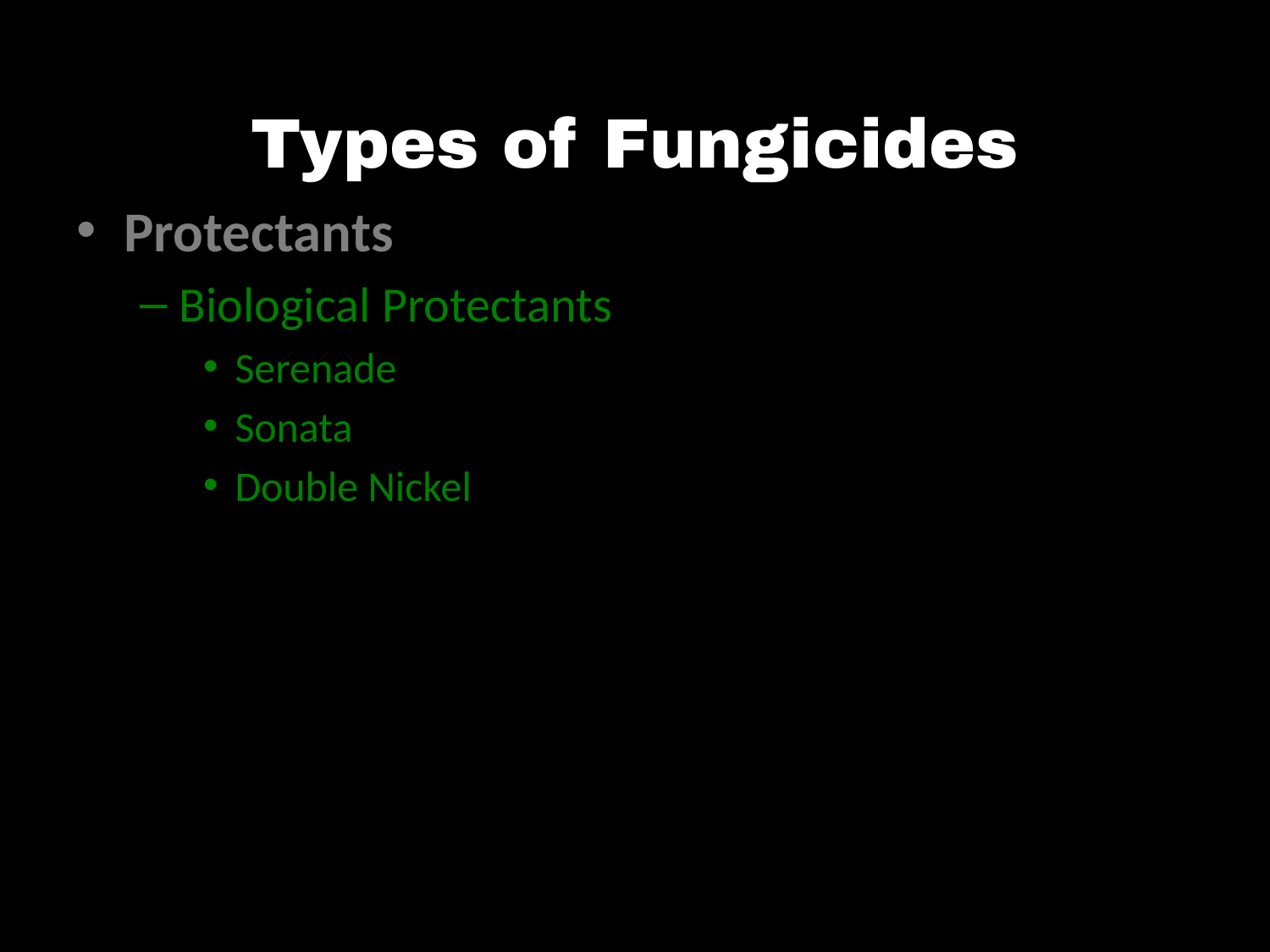

# Types of Fungicides
Protectants
Biological Protectants
Serenade
Sonata
Double Nickel